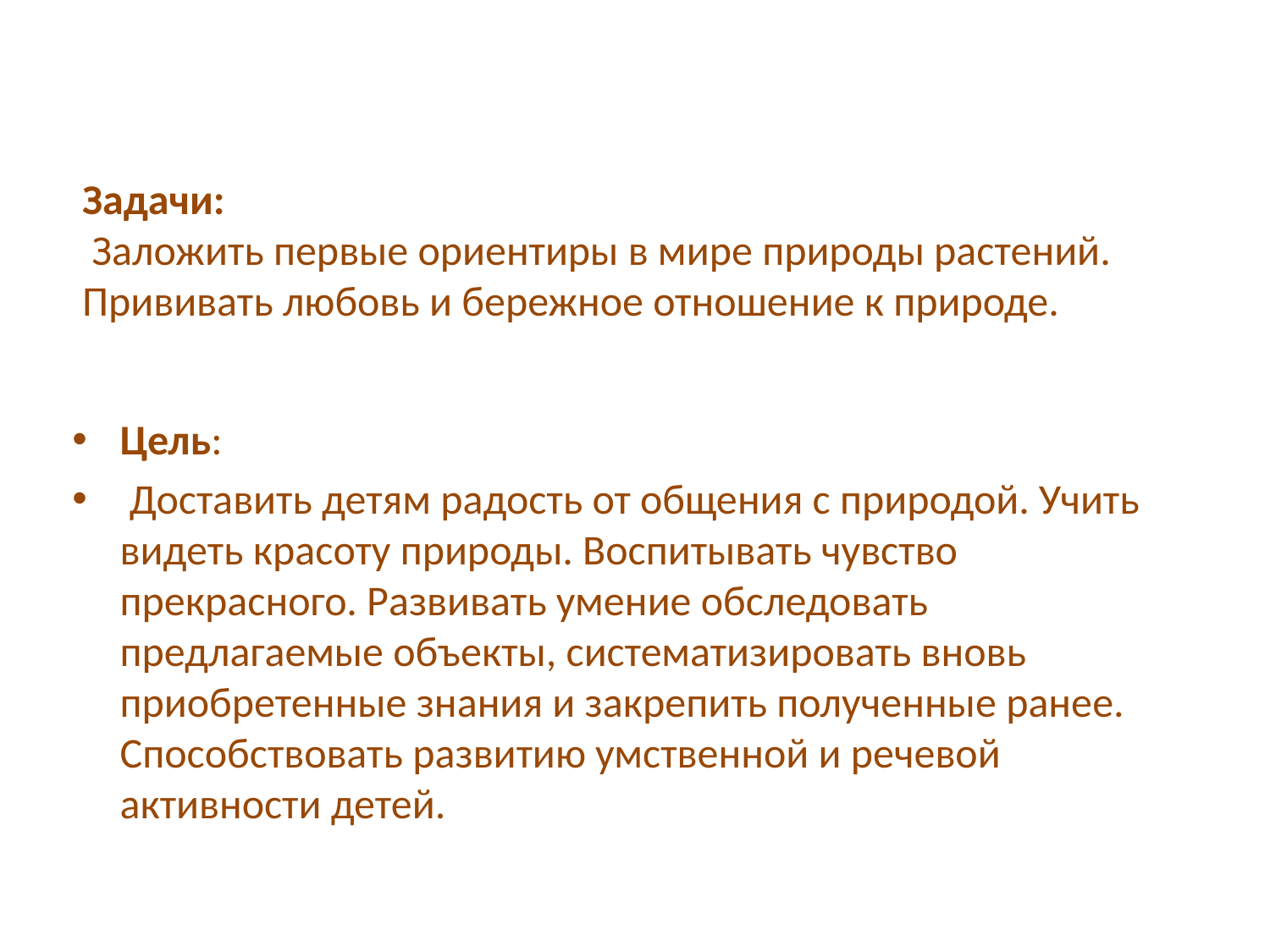

# Задачи: Заложить первые ориентиры в мире природы растений. Прививать любовь и бережное отношение к природе.
Цель:
 Доставить детям радость от общения с природой. Учить видеть красоту природы. Воспитывать чувство прекрасного. Развивать умение обследовать предлагаемые объекты, систематизировать вновь приобретенные знания и закрепить полученные ранее. Способствовать развитию умственной и речевой активности детей.